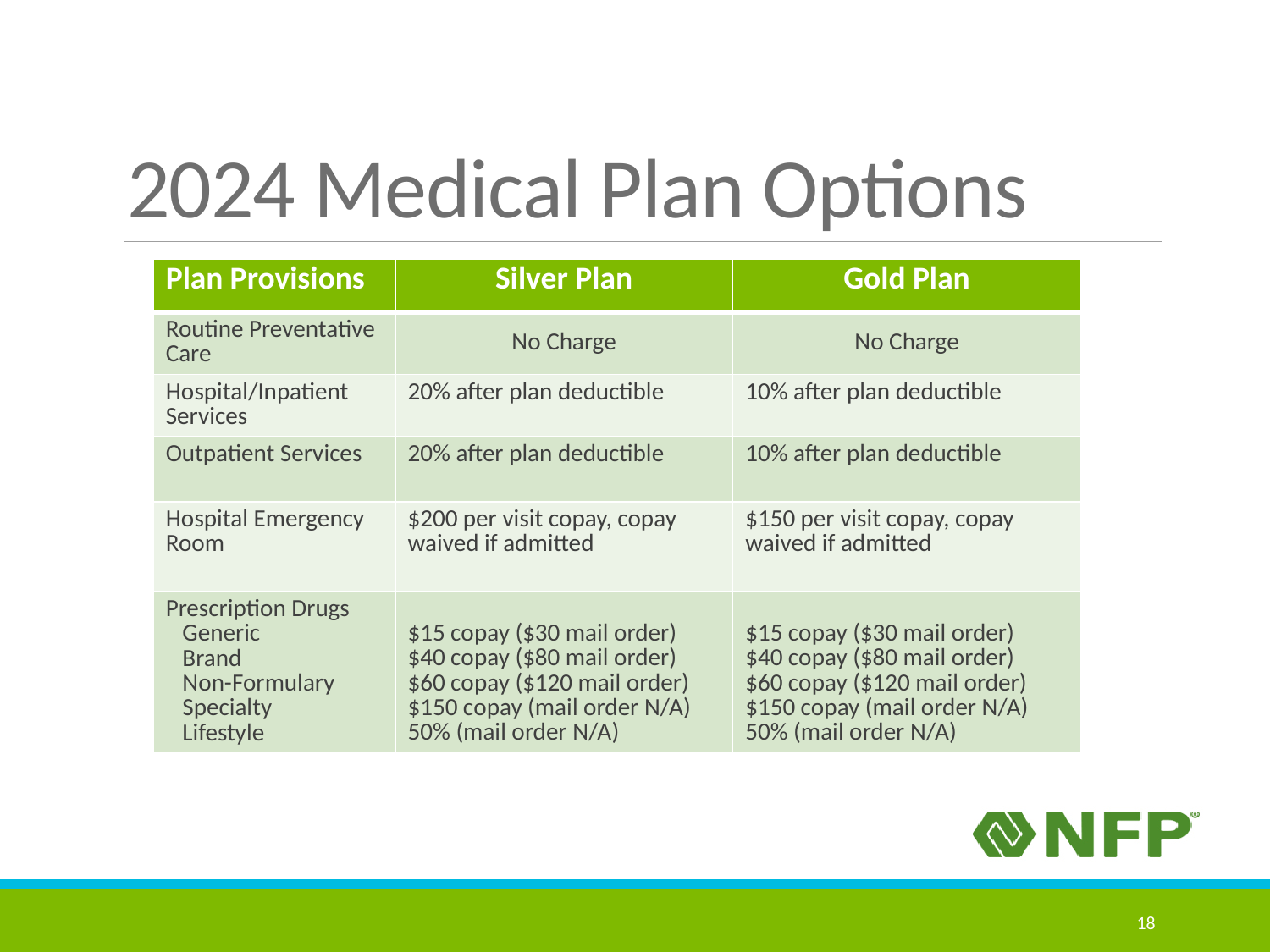

# 2024 Medical Plan Options
| Plan Provisions | Silver Plan | Gold Plan |
| --- | --- | --- |
| Routine Preventative Care | No Charge | No Charge |
| Hospital/Inpatient Services | 20% after plan deductible | 10% after plan deductible |
| Outpatient Services | 20% after plan deductible | 10% after plan deductible |
| Hospital Emergency Room | $200 per visit copay, copay waived if admitted | $150 per visit copay, copay waived if admitted |
| Prescription Drugs Generic Brand Non-Formulary Specialty Lifestyle | $15 copay ($30 mail order) $40 copay ($80 mail order) $60 copay ($120 mail order) $150 copay (mail order N/A) 50% (mail order N/A) | $15 copay ($30 mail order) $40 copay ($80 mail order) $60 copay ($120 mail order) $150 copay (mail order N/A) 50% (mail order N/A) |
18